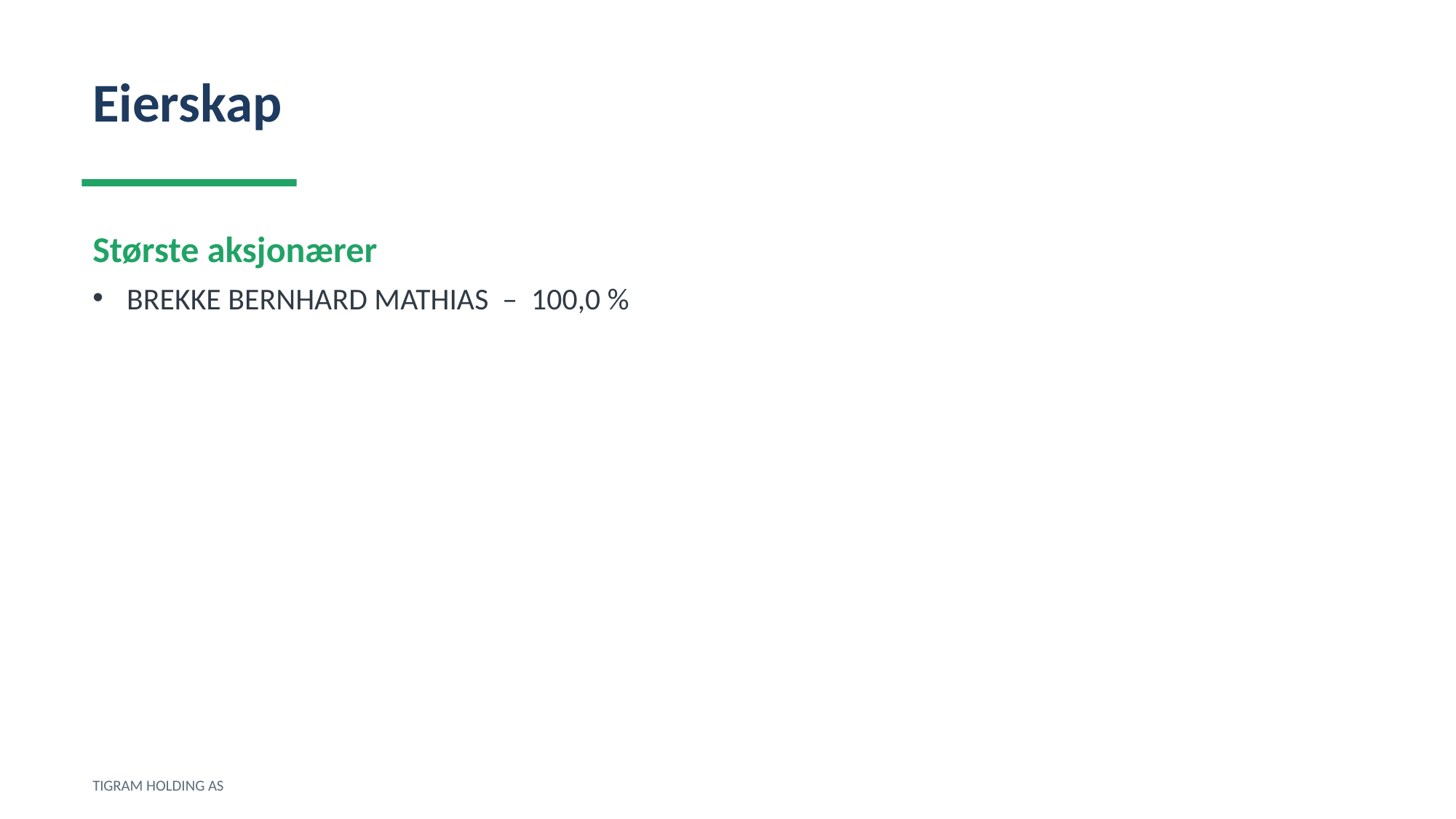

Eierskap

Største aksjonærer
BREKKE BERNHARD MATHIAS  –  100,0 %
TIGRAM HOLDING AS